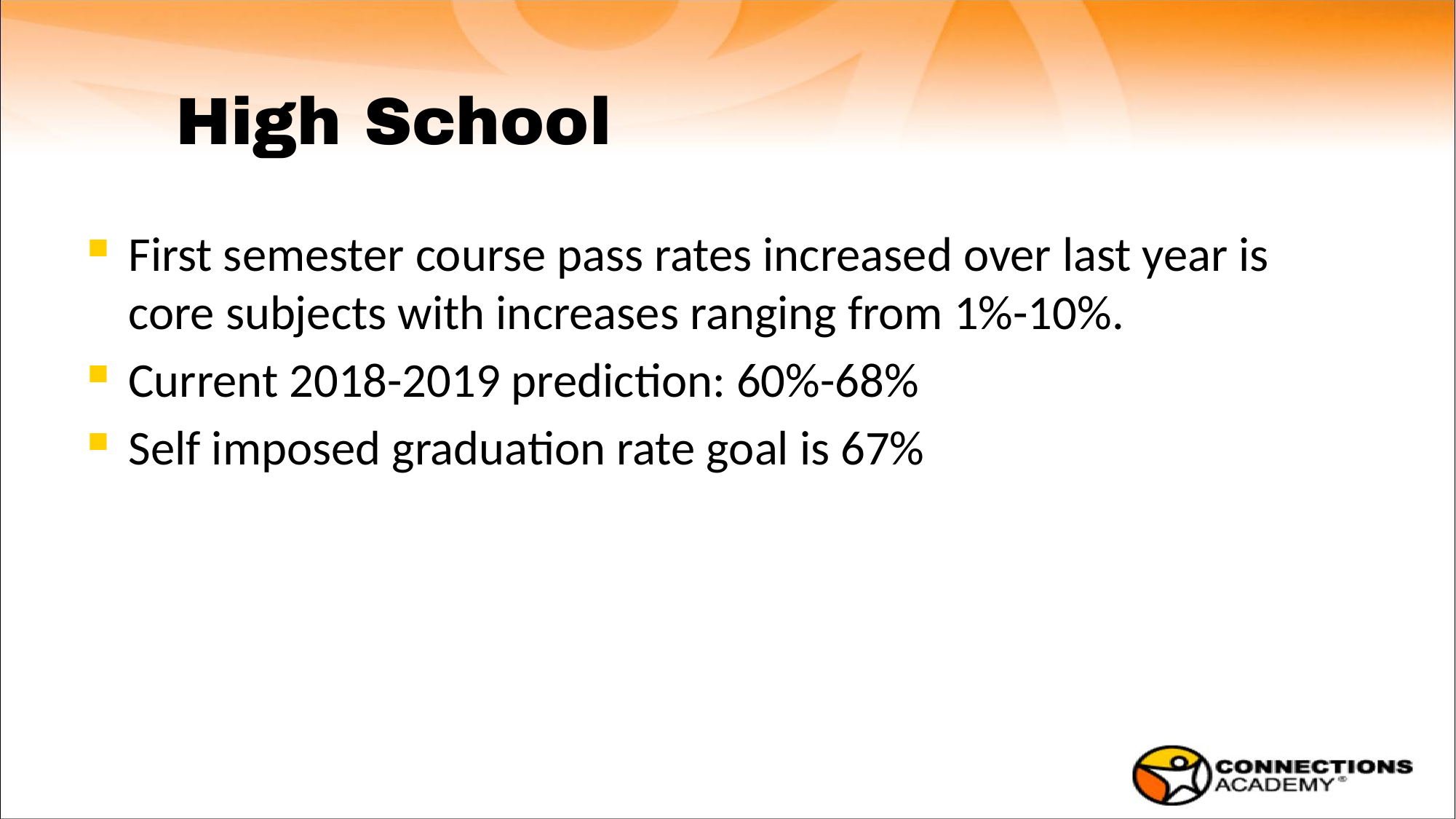

# High School
First semester course pass rates increased over last year is core subjects with increases ranging from 1%-10%.
Current 2018-2019 prediction: 60%-68%
Self imposed graduation rate goal is 67%